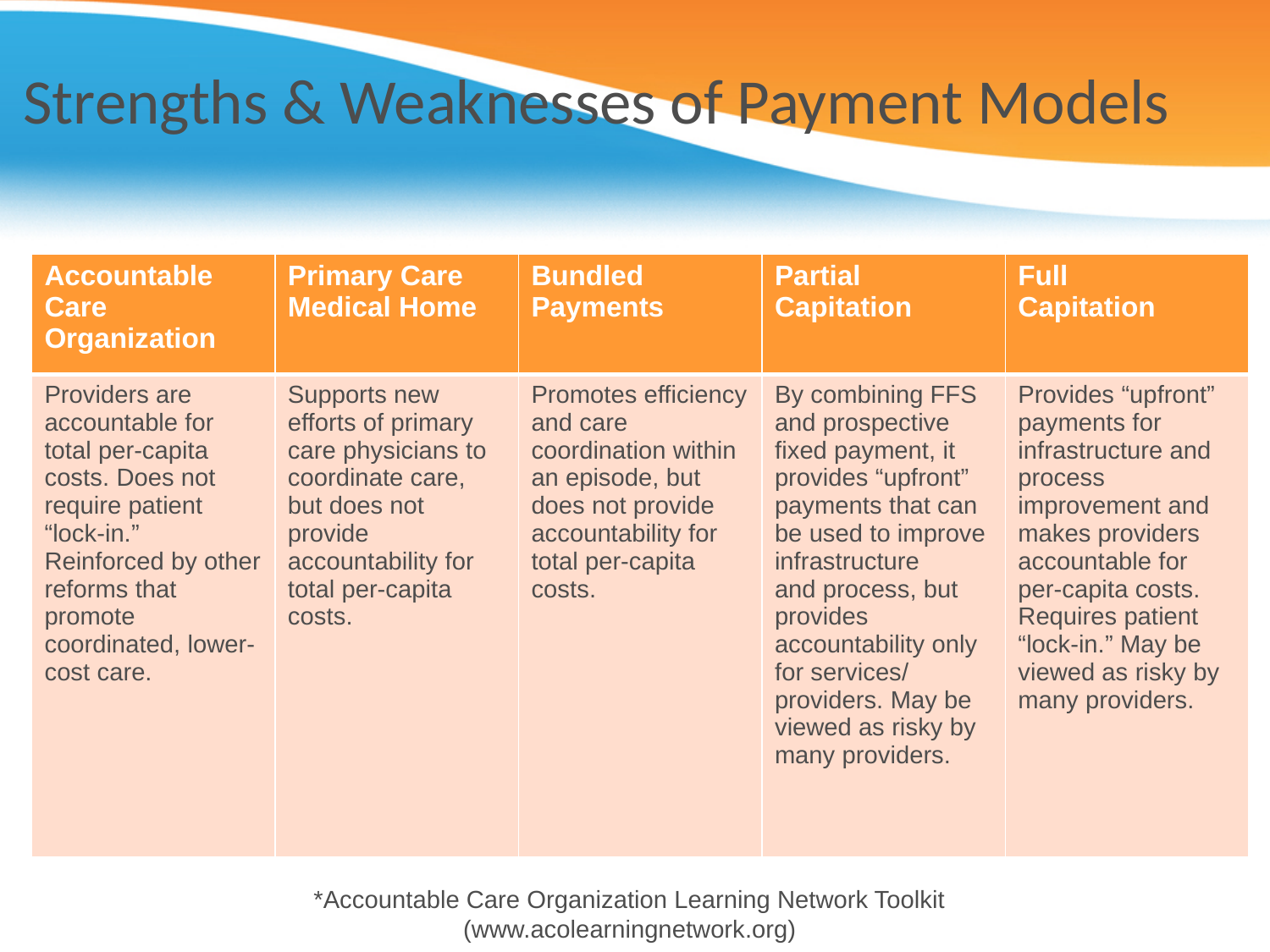

# Strengths & Weaknesses of Payment Models
| Accountable Care Organization | Primary Care Medical Home | Bundled Payments | Partial Capitation | Full Capitation |
| --- | --- | --- | --- | --- |
| Providers are accountable for total per-capita costs. Does not require patient “lock-in.” Reinforced by other reforms that promote coordinated, lower-cost care. | Supports new efforts of primary care physicians to coordinate care, but does not provide accountability for total per-capita costs. | Promotes efficiency and care coordination within an episode, but does not provide accountability for total per-capita costs. | By combining FFS and prospective fixed payment, it provides “upfront” payments that can be used to improve infrastructure and process, but provides accountability only for services/ providers. May be viewed as risky by many providers. | Provides “upfront” payments for infrastructure and process improvement and makes providers accountable for per-capita costs. Requires patient “lock-in.” May be viewed as risky by many providers. |
*Accountable Care Organization Learning Network Toolkit (www.acolearningnetwork.org)